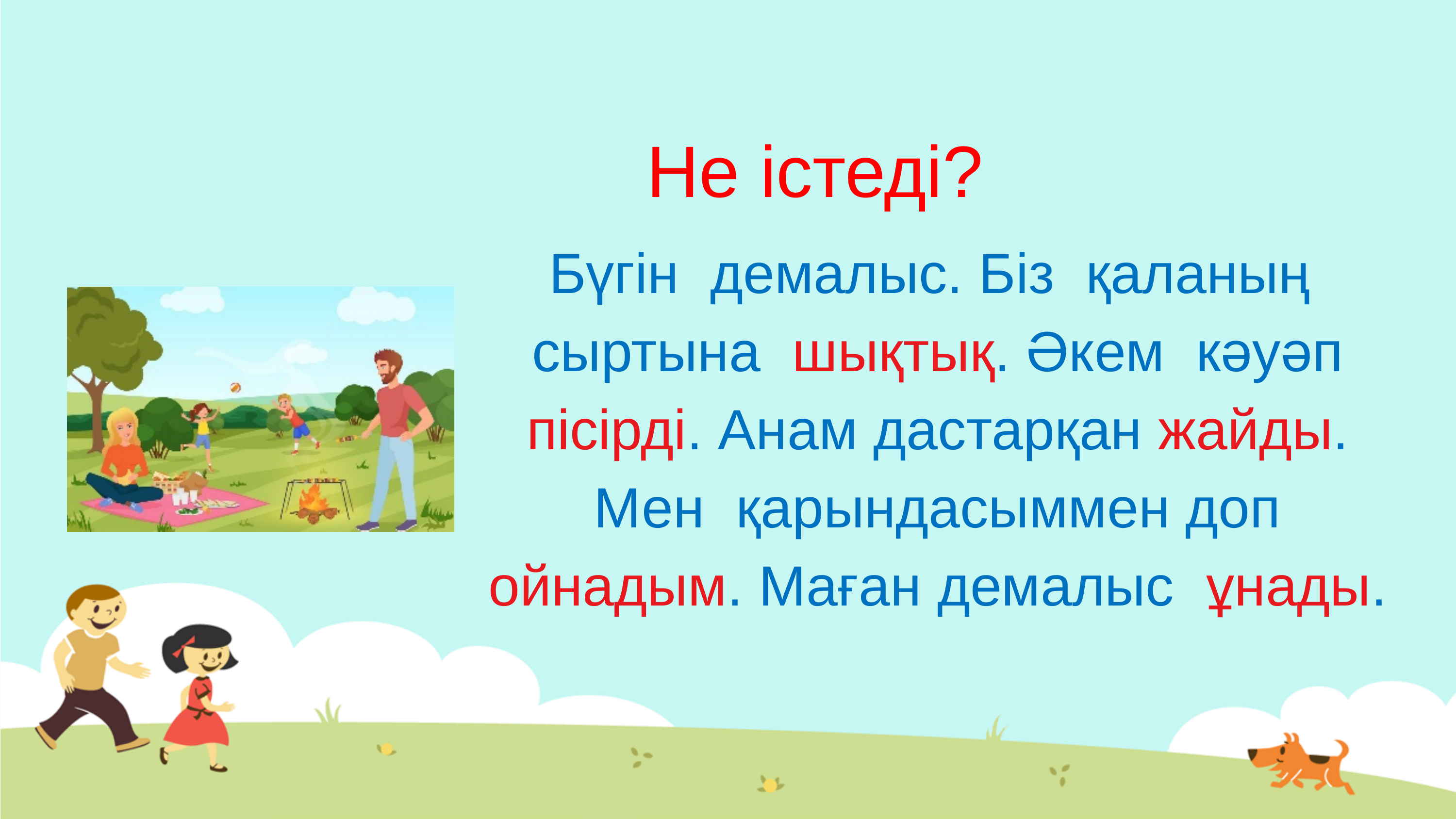

Не істеді?
Бүгін  демалыс. Біз  қаланың  сыртына  шықтық. Әкем  кәуәп пісірді. Анам дастарқан жайды. Мен  қарындасыммен доп ойнадым. Маған демалыс  ұнады.